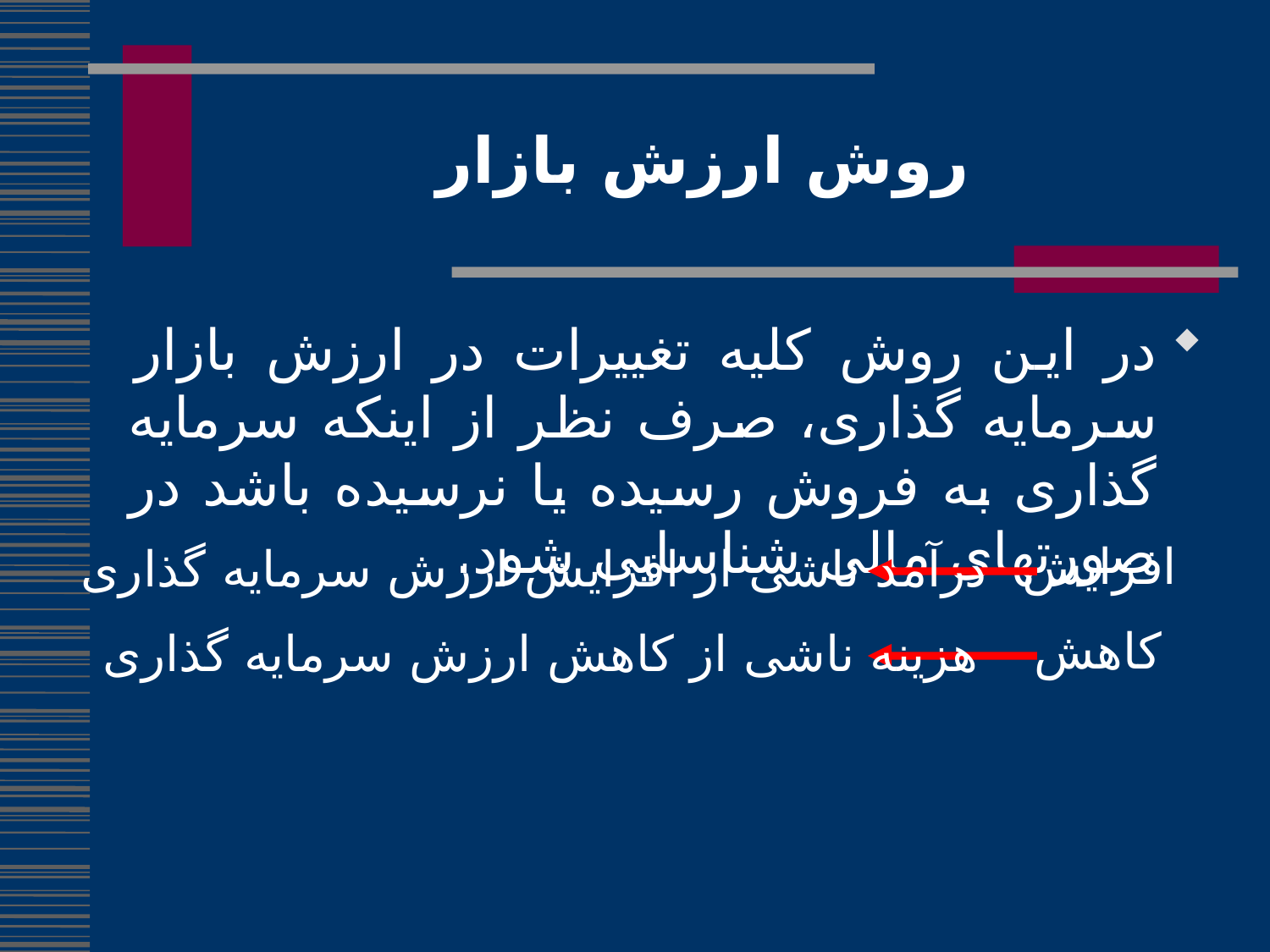

# روش ارزش بازار
در این روش کلیه تغییرات در ارزش بازار سرمایه گذاری، صرف نظر از اینکه سرمایه گذاری به فروش رسیده یا نرسیده باشد در صورتهای مالی شناسایی شود.

افزایش
درآمد ناشی از افزایش ارزش سرمایه گذاری

کاهش
هزینه ناشی از کاهش ارزش سرمایه گذاری

197